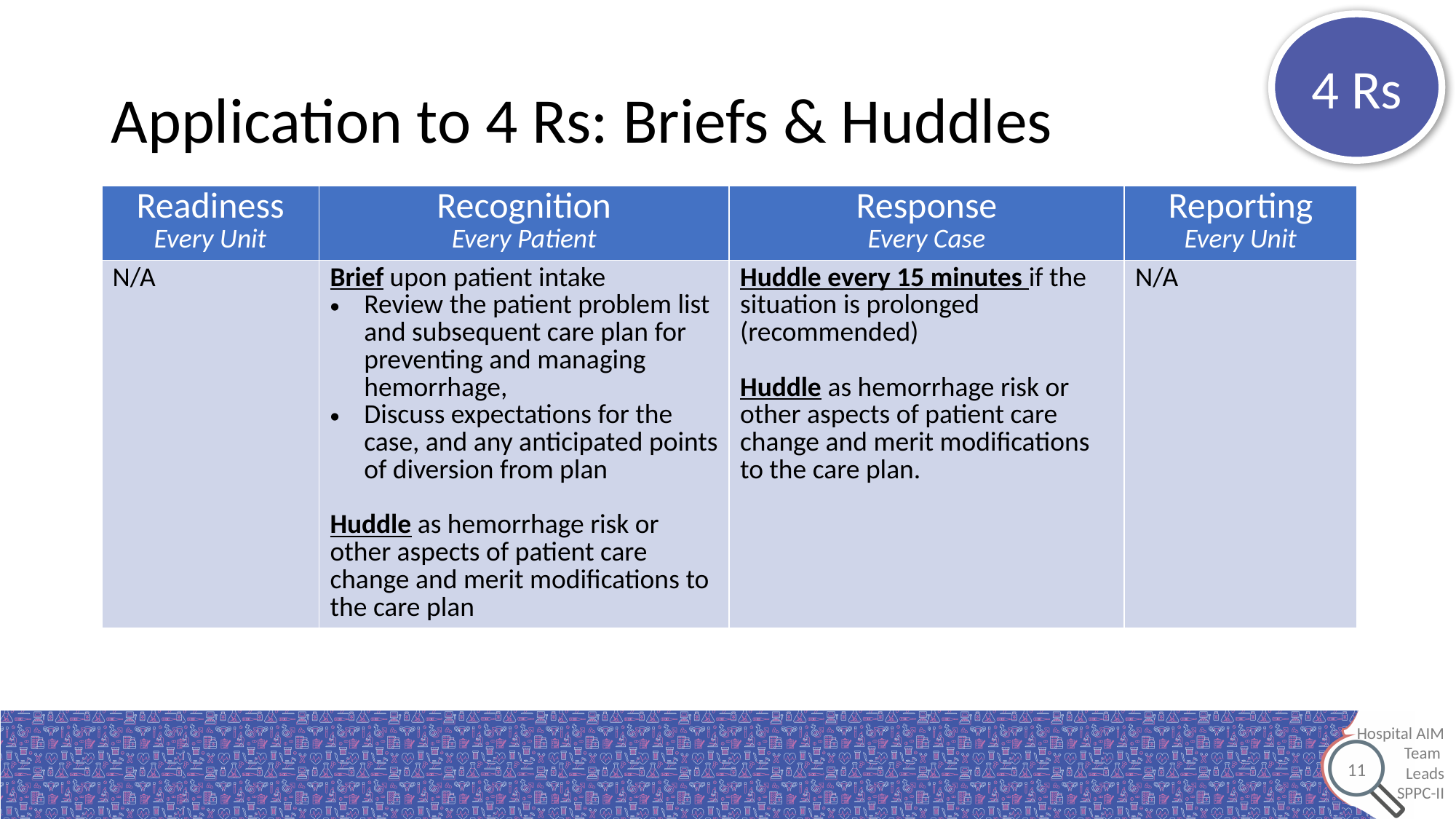

4 Rs
# Application to 4 Rs: Briefs & Huddles
| Readiness Every Unit | Recognition Every Patient | Response Every Case | Reporting Every Unit |
| --- | --- | --- | --- |
| N/A | Brief upon patient intake Review the patient problem list and subsequent care plan for preventing and managing hemorrhage, Discuss expectations for the case, and any anticipated points of diversion from plan Huddle as hemorrhage risk or other aspects of patient care change and merit modifications to the care plan | Huddle every 15 minutes if the situation is prolonged (recommended) Huddle as hemorrhage risk or other aspects of patient care change and merit modifications to the care plan. | N/A |
11